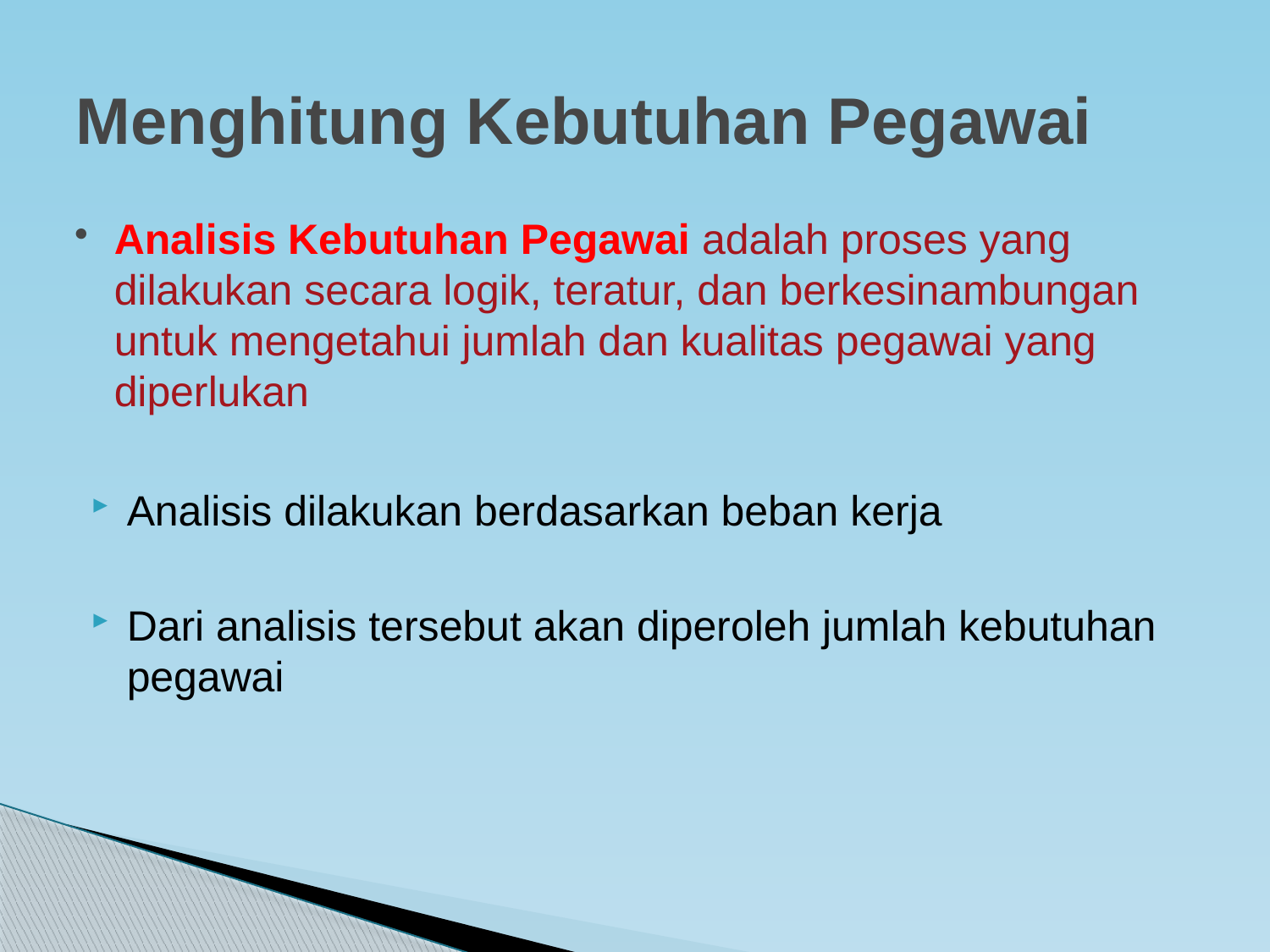

# Menghitung Kebutuhan Pegawai
Analisis Kebutuhan Pegawai adalah proses yang dilakukan secara logik, teratur, dan berkesinambungan untuk mengetahui jumlah dan kualitas pegawai yang diperlukan

Analisis dilakukan berdasarkan beban kerja

Dari analisis tersebut akan diperoleh jumlah kebutuhan pegawai